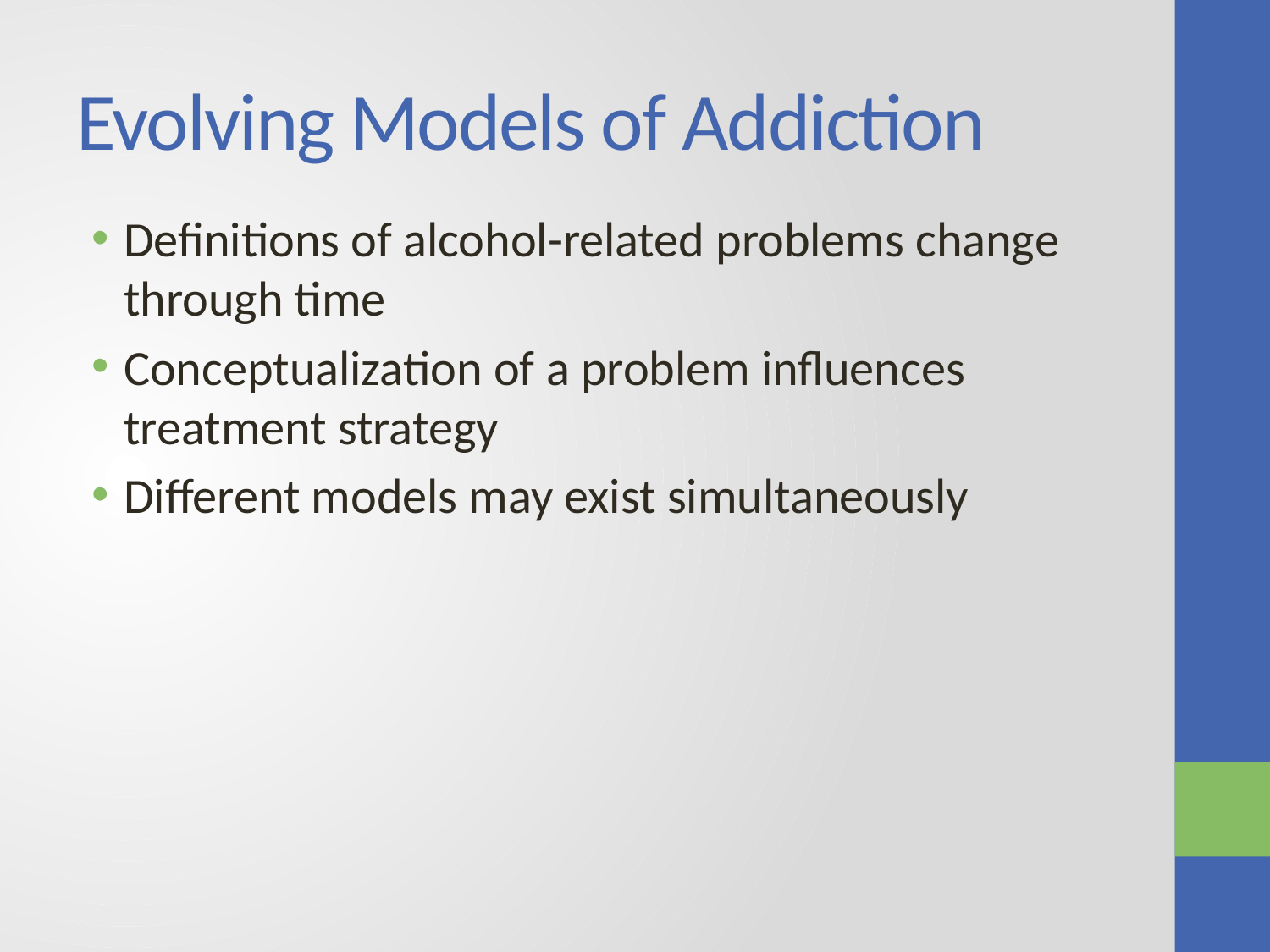

# Evolving Models of Addiction
Definitions of alcohol-related problems change through time
Conceptualization of a problem influences treatment strategy
Different models may exist simultaneously